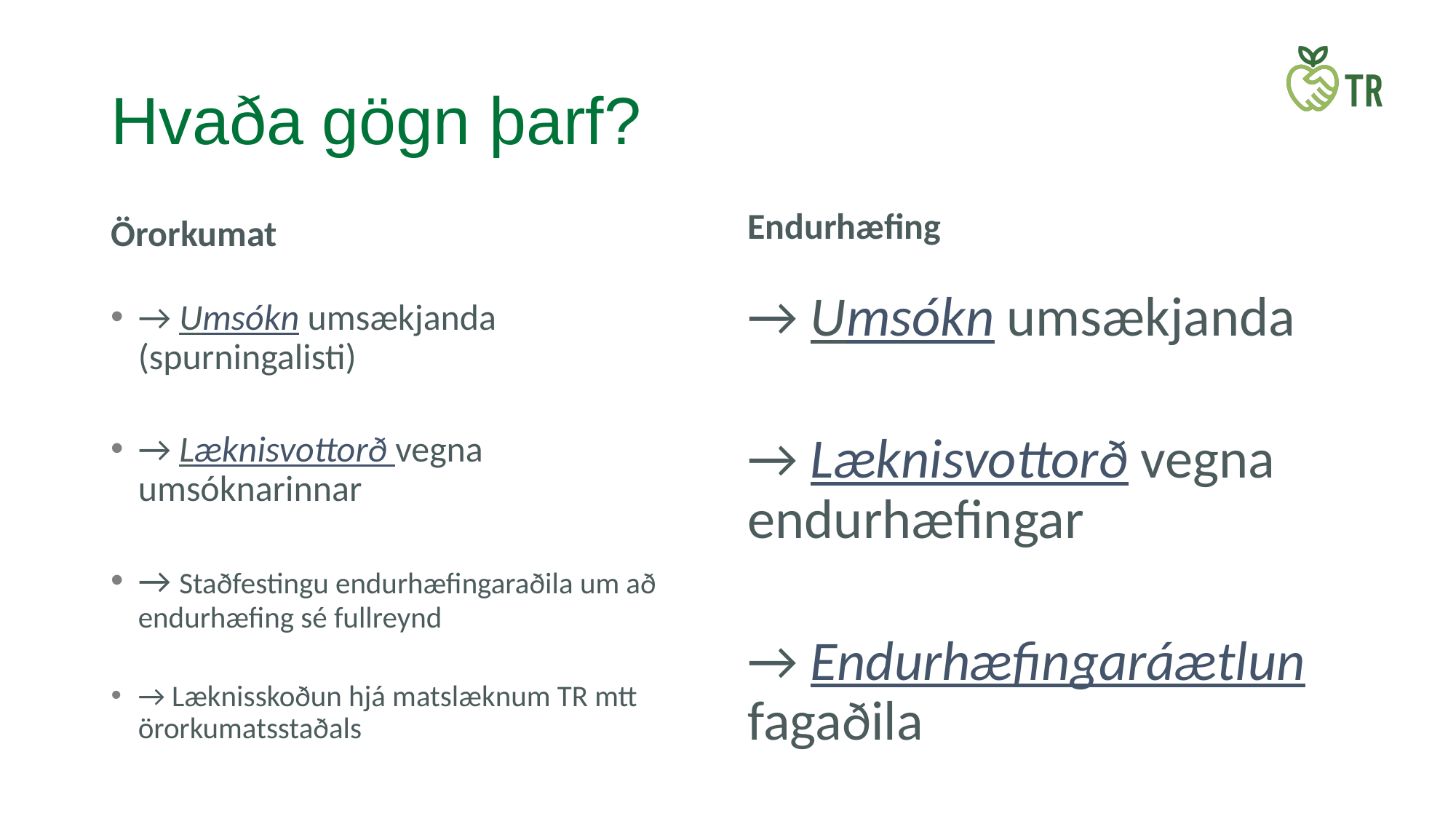

# Hvaða gögn þarf?
Endurhæfing
Örorkumat
→ Umsókn umsækjanda

→ Læknisvottorð vegna endurhæfingar

→ Endurhæfingaráætlun fagaðila

→ Umsókn umsækjanda (spurningalisti)

→ Læknisvottorð vegna umsóknarinnar

→ Staðfestingu endurhæfingaraðila um að endurhæfing sé fullreynd

→ Læknisskoðun hjá matslæknum TR mtt örorkumatsstaðals